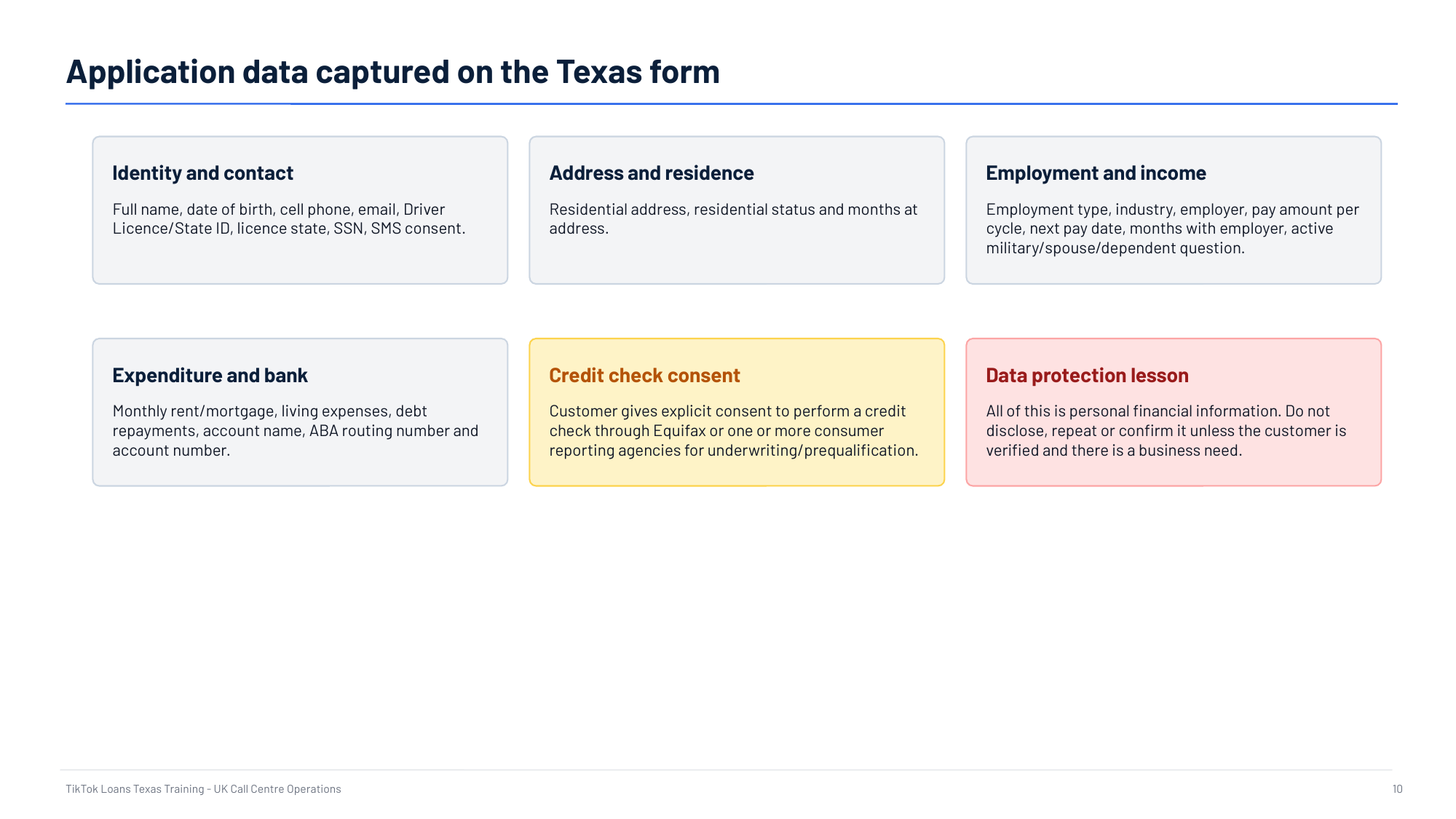

Application data captured on the Texas form

Identity and contact
Address and residence
Employment and income
Full name, date of birth, cell phone, email, Driver Licence/State ID, licence state, SSN, SMS consent.
Residential address, residential status and months at address.
Employment type, industry, employer, pay amount per cycle, next pay date, months with employer, active military/spouse/dependent question.

Expenditure and bank
Credit check consent
Data protection lesson
Monthly rent/mortgage, living expenses, debt repayments, account name, ABA routing number and account number.
Customer gives explicit consent to perform a credit check through Equifax or one or more consumer reporting agencies for underwriting/prequalification.
All of this is personal financial information. Do not disclose, repeat or confirm it unless the customer is verified and there is a business need.

TikTok Loans Texas Training - UK Call Centre Operations
10